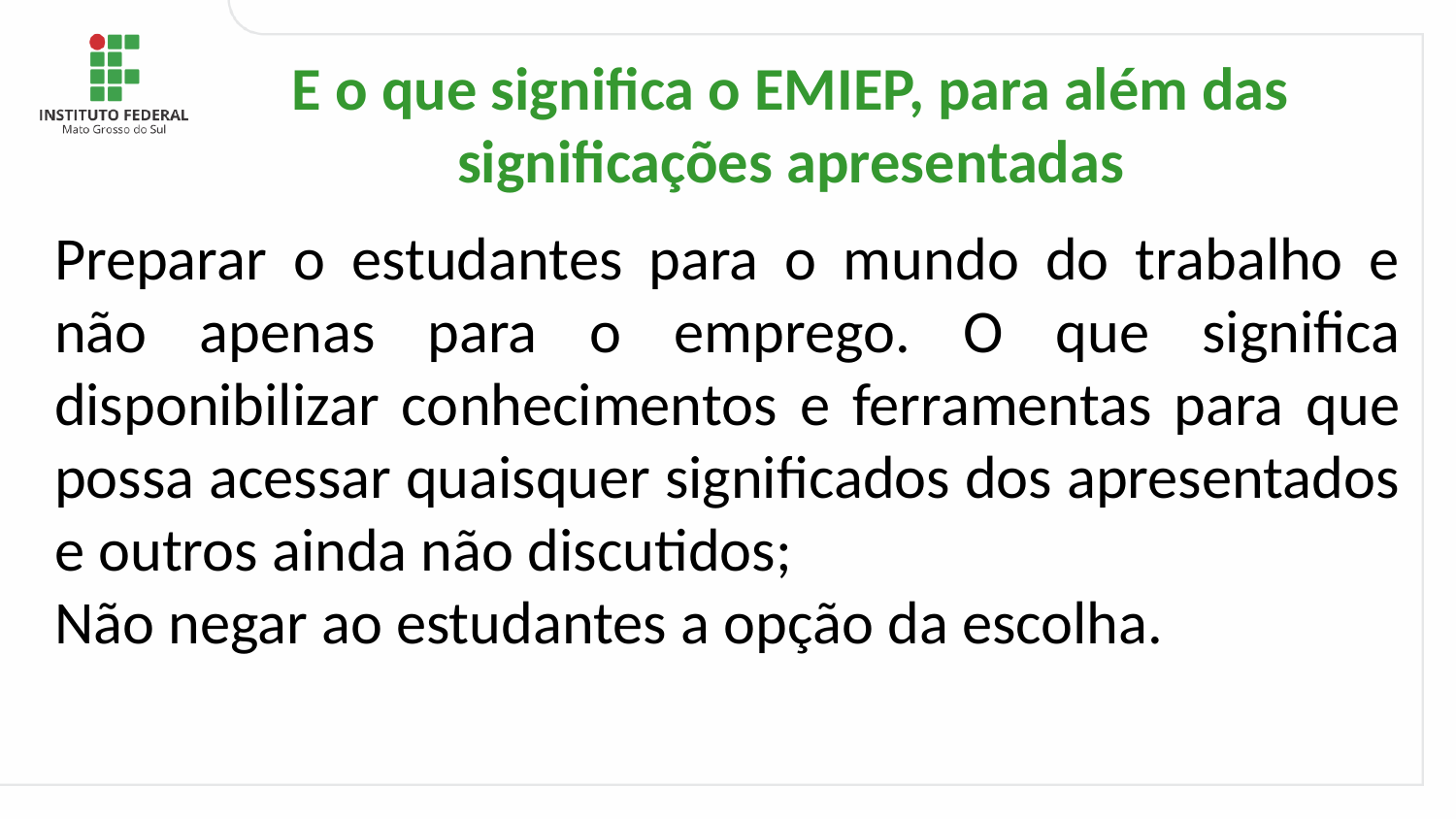

E o que significa o EMIEP, para além das significações apresentadas
Preparar o estudantes para o mundo do trabalho e não apenas para o emprego. O que significa disponibilizar conhecimentos e ferramentas para que possa acessar quaisquer significados dos apresentados e outros ainda não discutidos;
Não negar ao estudantes a opção da escolha.